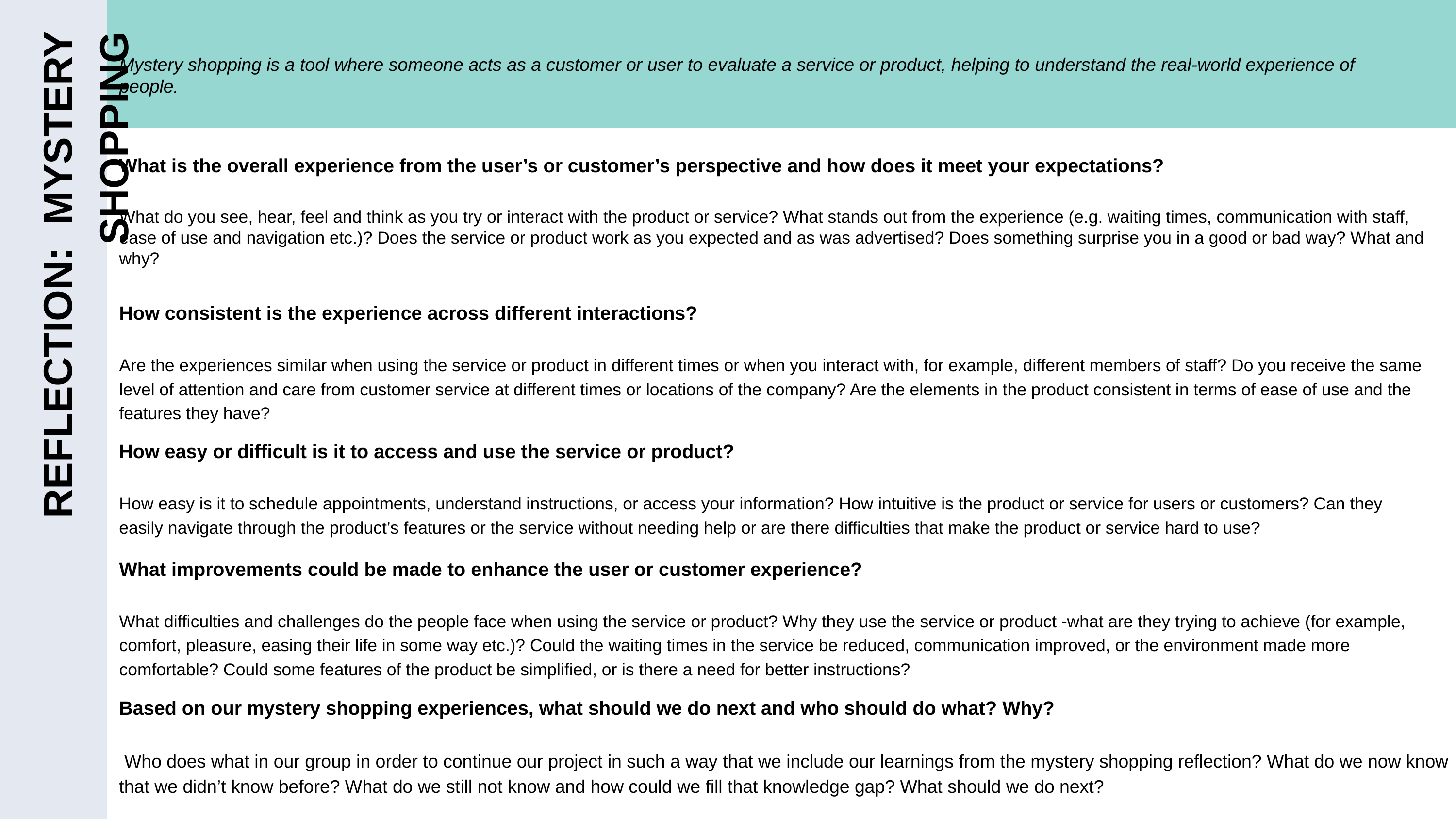

Mystery shopping is a tool where someone acts as a customer or user to evaluate a service or product, helping to understand the real-world experience of people.
What is the overall experience from the user’s or customer’s perspective and how does it meet your expectations?

What do you see, hear, feel and think as you try or interact with the product or service? What stands out from the experience (e.g. waiting times, communication with staff, ease of use and navigation etc.)? Does the service or product work as you expected and as was advertised? Does something surprise you in a good or bad way? What and why?

How consistent is the experience across different interactions?

Are the experiences similar when using the service or product in different times or when you interact with, for example, different members of staff? Do you receive the same level of attention and care from customer service at different times or locations of the company? Are the elements in the product consistent in terms of ease of use and the features they have?
REFLECTION:  MYSTERY SHOPPING
How easy or difficult is it to access and use the service or product?

How easy is it to schedule appointments, understand instructions, or access your information? How intuitive is the product or service for users or customers? Can they easily navigate through the product’s features or the service without needing help or are there difficulties that make the product or service hard to use?

What improvements could be made to enhance the user or customer experience?

What difficulties and challenges do the people face when using the service or product? Why they use the service or product -what are they trying to achieve (for example, comfort, pleasure, easing their life in some way etc.)? Could the waiting times in the service be reduced, communication improved, or the environment made more comfortable? Could some features of the product be simplified, or is there a need for better instructions?
Based on our mystery shopping experiences, what should we do next and who should do what? Why?

 Who does what in our group in order to continue our project in such a way that we include our learnings from the mystery shopping reflection? What do we now know that we didn’t know before? What do we still not know and how could we fill that knowledge gap? What should we do next?